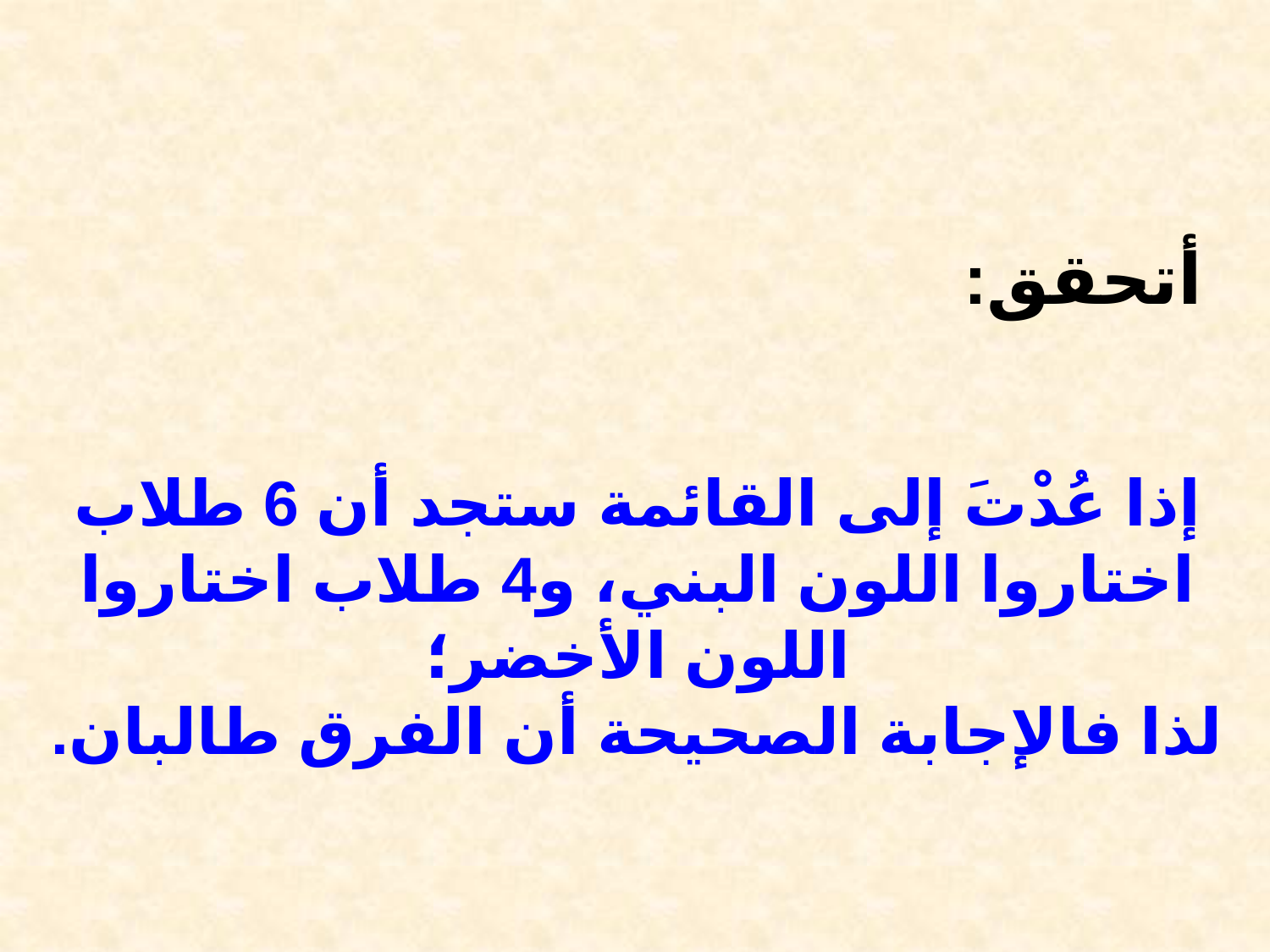

أتحقق:
إذا عُدْتَ إلى القائمة ستجد أن 6 طلاب اختاروا اللون البني، و4 طلاب اختاروا اللون الأخضر؛
لذا فالإجابة الصحيحة أن الفرق طالبان.